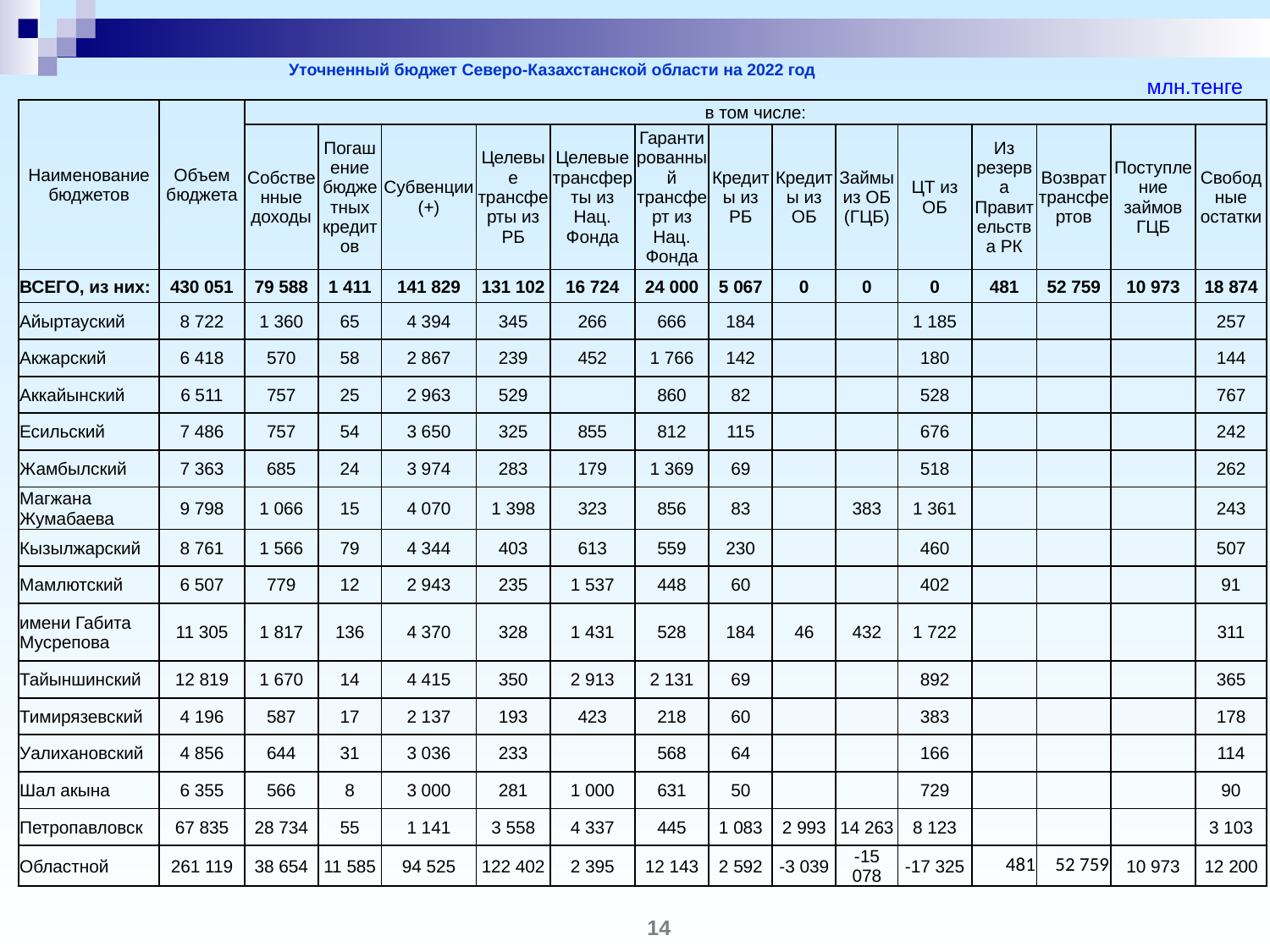

# Уточненный бюджет Северо-Казахстанской области на 2022 год
млн.тенге
| Наименование бюджетов | Объем бюджета | в том числе: |  |  |  |  |  |  |  |  |  |  |  |  |  |
| --- | --- | --- | --- | --- | --- | --- | --- | --- | --- | --- | --- | --- | --- | --- | --- |
|  |  | Собственные доходы | Погашение бюджетных кредитов | Субвенции (+) | Целевые трансферты из РБ | Целевые трансферты из Нац. Фонда | Гарантированный трансферт из Нац. Фонда | Кредиты из РБ | Кредиты из ОБ | Займы из ОБ (ГЦБ) | ЦТ из ОБ | Из резерва Правительства РК | Возврат трансфертов | Поступление займов ГЦБ | Свободные остатки |
| ВСЕГО, из них: | 430 051 | 79 588 | 1 411 | 141 829 | 131 102 | 16 724 | 24 000 | 5 067 | 0 | 0 | 0 | 481 | 52 759 | 10 973 | 18 874 |
| Айыртауский | 8 722 | 1 360 | 65 | 4 394 | 345 | 266 | 666 | 184 |  |  | 1 185 |  |  |  | 257 |
| Акжарский | 6 418 | 570 | 58 | 2 867 | 239 | 452 | 1 766 | 142 |  |  | 180 |  |  |  | 144 |
| Аккайынский | 6 511 | 757 | 25 | 2 963 | 529 |  | 860 | 82 |  |  | 528 |  |  |  | 767 |
| Есильский | 7 486 | 757 | 54 | 3 650 | 325 | 855 | 812 | 115 |  |  | 676 |  |  |  | 242 |
| Жамбылский | 7 363 | 685 | 24 | 3 974 | 283 | 179 | 1 369 | 69 |  |  | 518 |  |  |  | 262 |
| Магжана Жумабаева | 9 798 | 1 066 | 15 | 4 070 | 1 398 | 323 | 856 | 83 |  | 383 | 1 361 |  |  |  | 243 |
| Кызылжарский | 8 761 | 1 566 | 79 | 4 344 | 403 | 613 | 559 | 230 |  |  | 460 |  |  |  | 507 |
| Мамлютский | 6 507 | 779 | 12 | 2 943 | 235 | 1 537 | 448 | 60 |  |  | 402 |  |  |  | 91 |
| имени Габита Мусрепова | 11 305 | 1 817 | 136 | 4 370 | 328 | 1 431 | 528 | 184 | 46 | 432 | 1 722 |  |  |  | 311 |
| Тайыншинский | 12 819 | 1 670 | 14 | 4 415 | 350 | 2 913 | 2 131 | 69 |  |  | 892 |  |  |  | 365 |
| Тимирязевский | 4 196 | 587 | 17 | 2 137 | 193 | 423 | 218 | 60 |  |  | 383 |  |  |  | 178 |
| Уалихановский | 4 856 | 644 | 31 | 3 036 | 233 |  | 568 | 64 |  |  | 166 |  |  |  | 114 |
| Шал акына | 6 355 | 566 | 8 | 3 000 | 281 | 1 000 | 631 | 50 |  |  | 729 |  |  |  | 90 |
| Петропавловск | 67 835 | 28 734 | 55 | 1 141 | 3 558 | 4 337 | 445 | 1 083 | 2 993 | 14 263 | 8 123 |  |  |  | 3 103 |
| Областной | 261 119 | 38 654 | 11 585 | 94 525 | 122 402 | 2 395 | 12 143 | 2 592 | -3 039 | -15 078 | -17 325 | 481 | 52 759 | 10 973 | 12 200 |
14